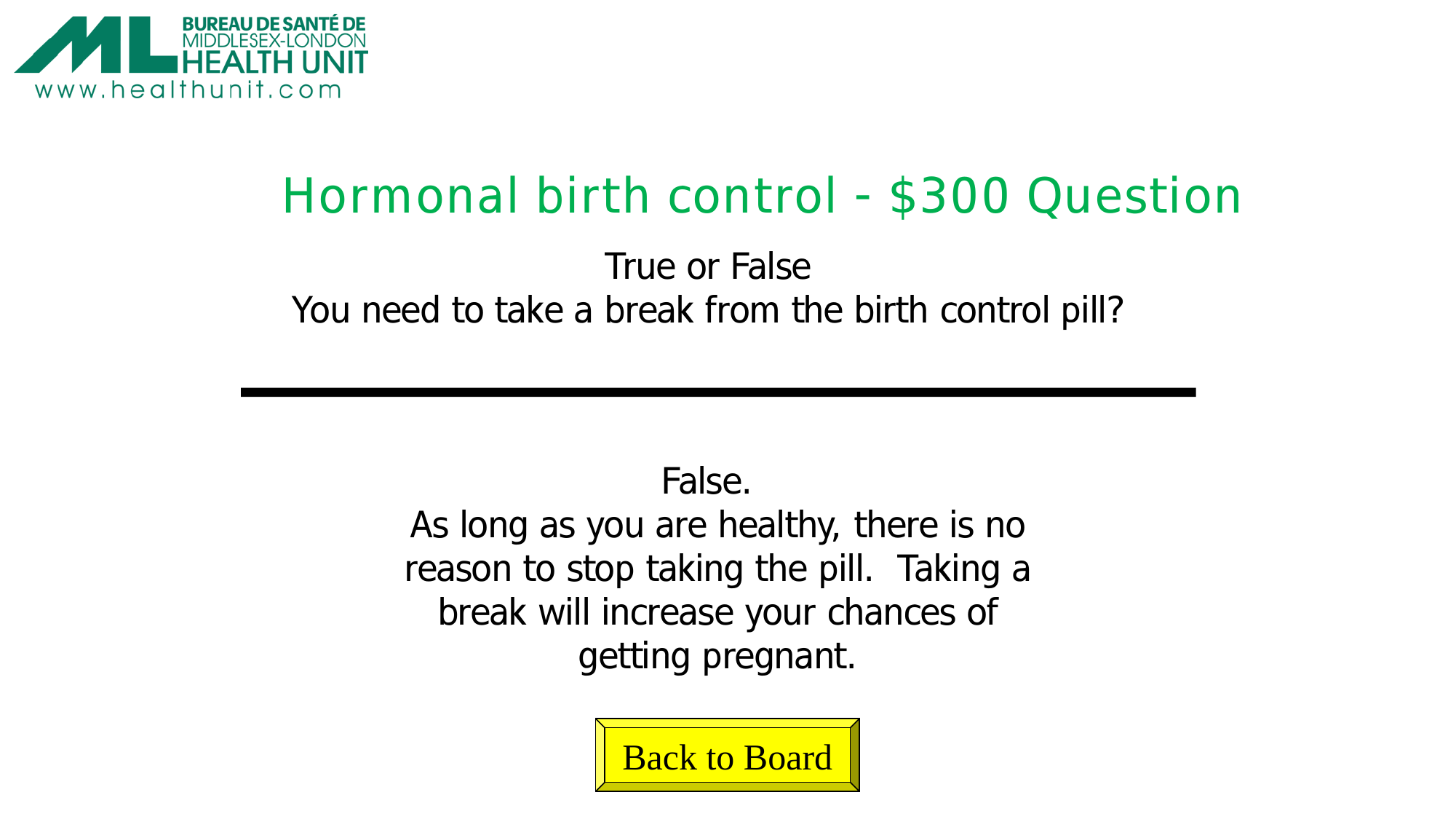

Hormonal birth control - $300 Question
True or False
You need to take a break from the birth control pill?

False.
As long as you are healthy, there is no reason to stop taking the pill.  Taking a break will increase your chances of getting pregnant.
Back to Board